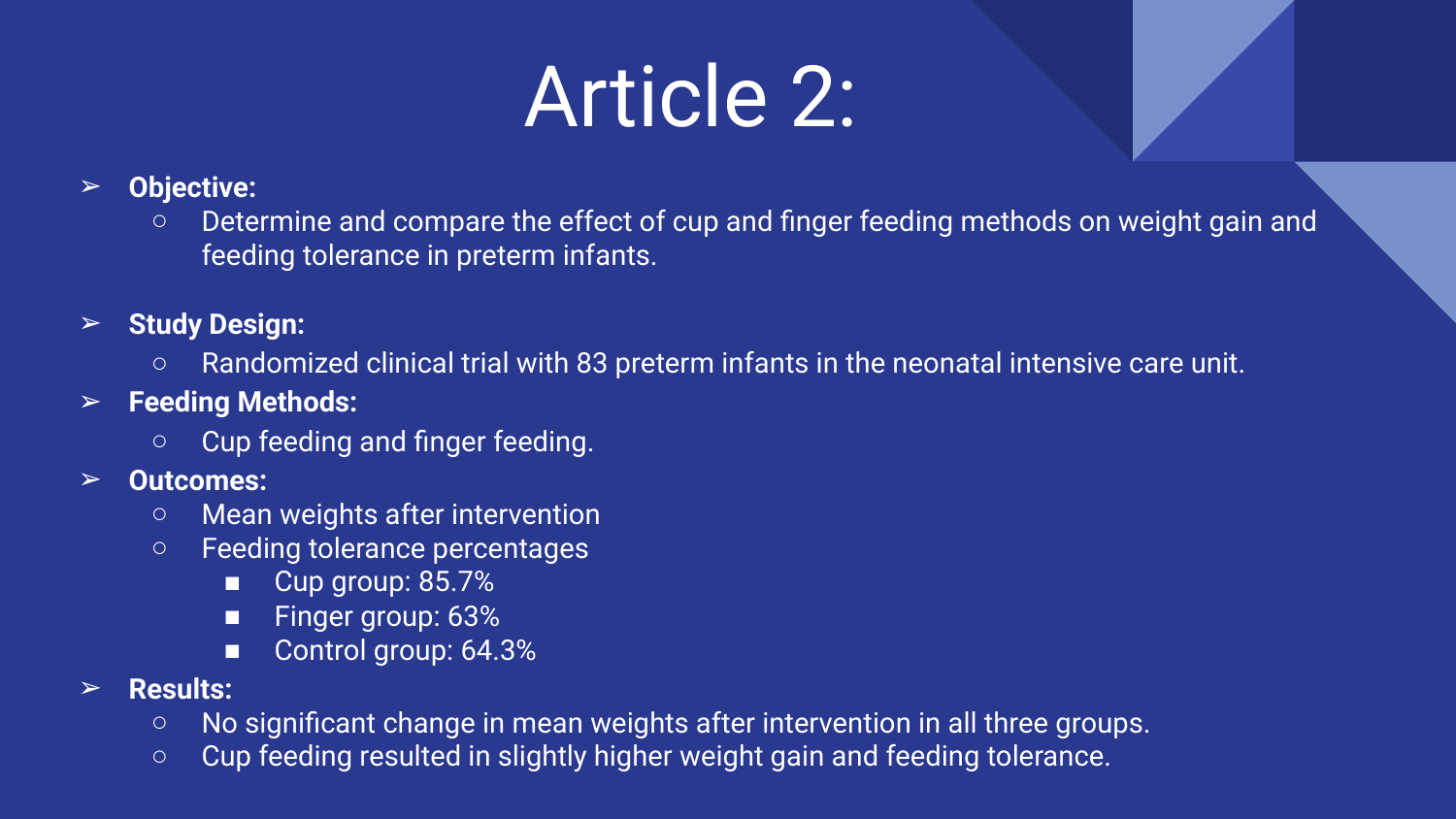

# Article 2:
Objective:
Determine and compare the effect of cup and finger feeding methods on weight gain and feeding tolerance in preterm infants.
Study Design:
Randomized clinical trial with 83 preterm infants in the neonatal intensive care unit.
Feeding Methods:
Cup feeding and finger feeding.
Outcomes:
Mean weights after intervention
Feeding tolerance percentages
Cup group: 85.7%
Finger group: 63%
Control group: 64.3%
Results:
No significant change in mean weights after intervention in all three groups.
Cup feeding resulted in slightly higher weight gain and feeding tolerance.